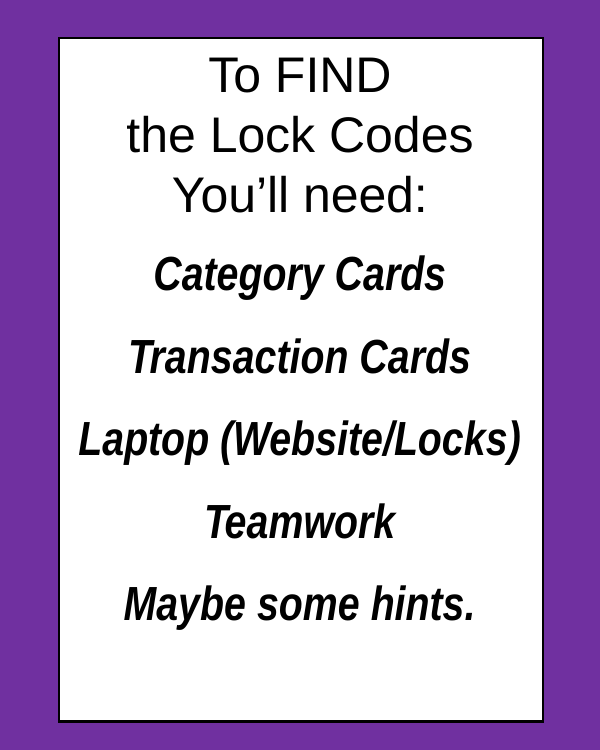

To FIND
the Lock Codes
You’ll need:
Category Cards
Transaction Cards
Laptop (Website/Locks)
Teamwork
Maybe some hints.